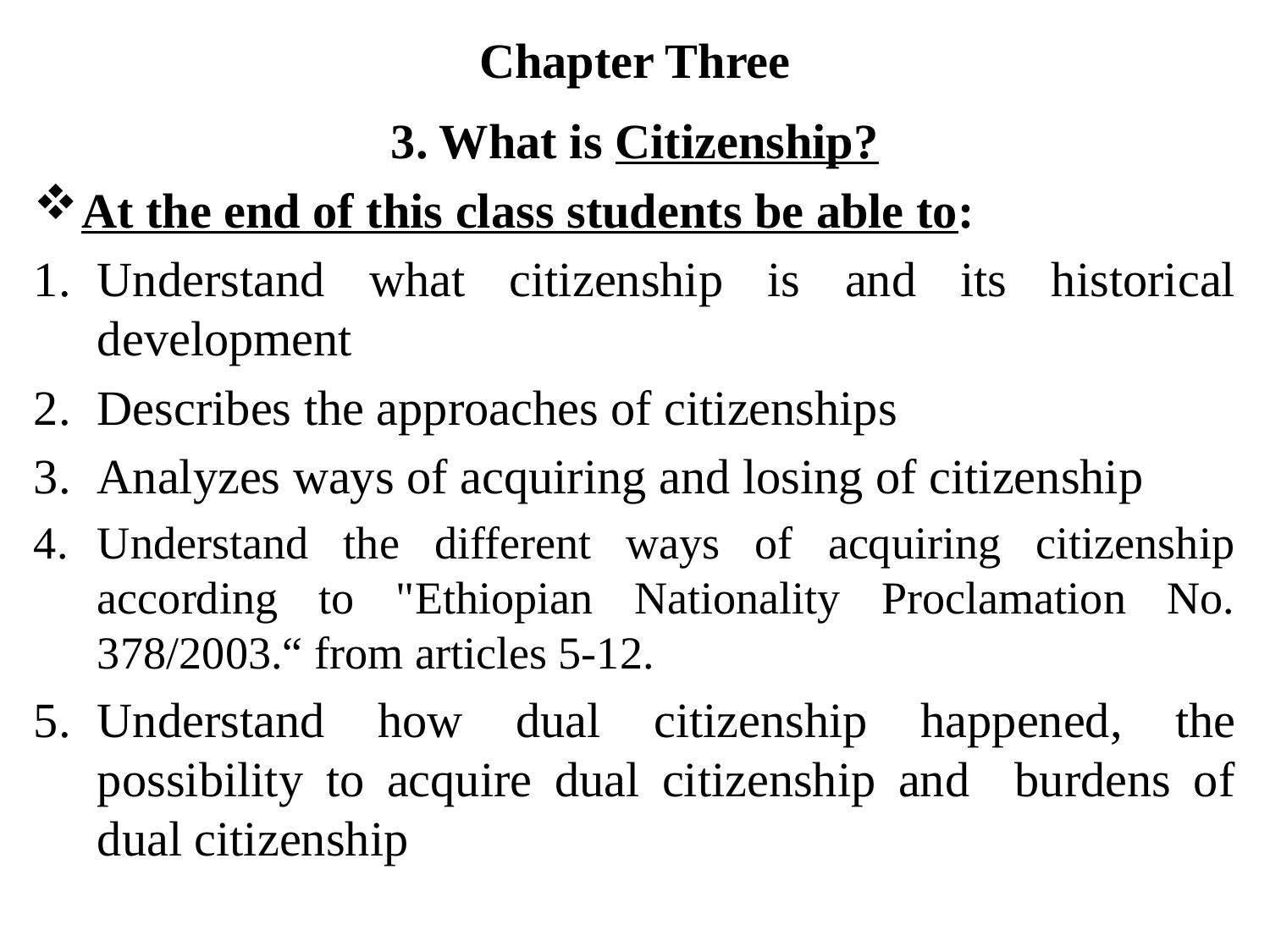

Chapter Three
3. What is Citizenship?
At the end of this class students be able to:
Understand what citizenship is and its historical development
Describes the approaches of citizenships
Analyzes ways of acquiring and losing of citizenship
Understand the different ways of acquiring citizenship according to "Ethiopian Nationality Proclamation No. 378/2003.“ from articles 5-12.
Understand how dual citizenship happened, the possibility to acquire dual citizenship and  burdens of dual citizenship